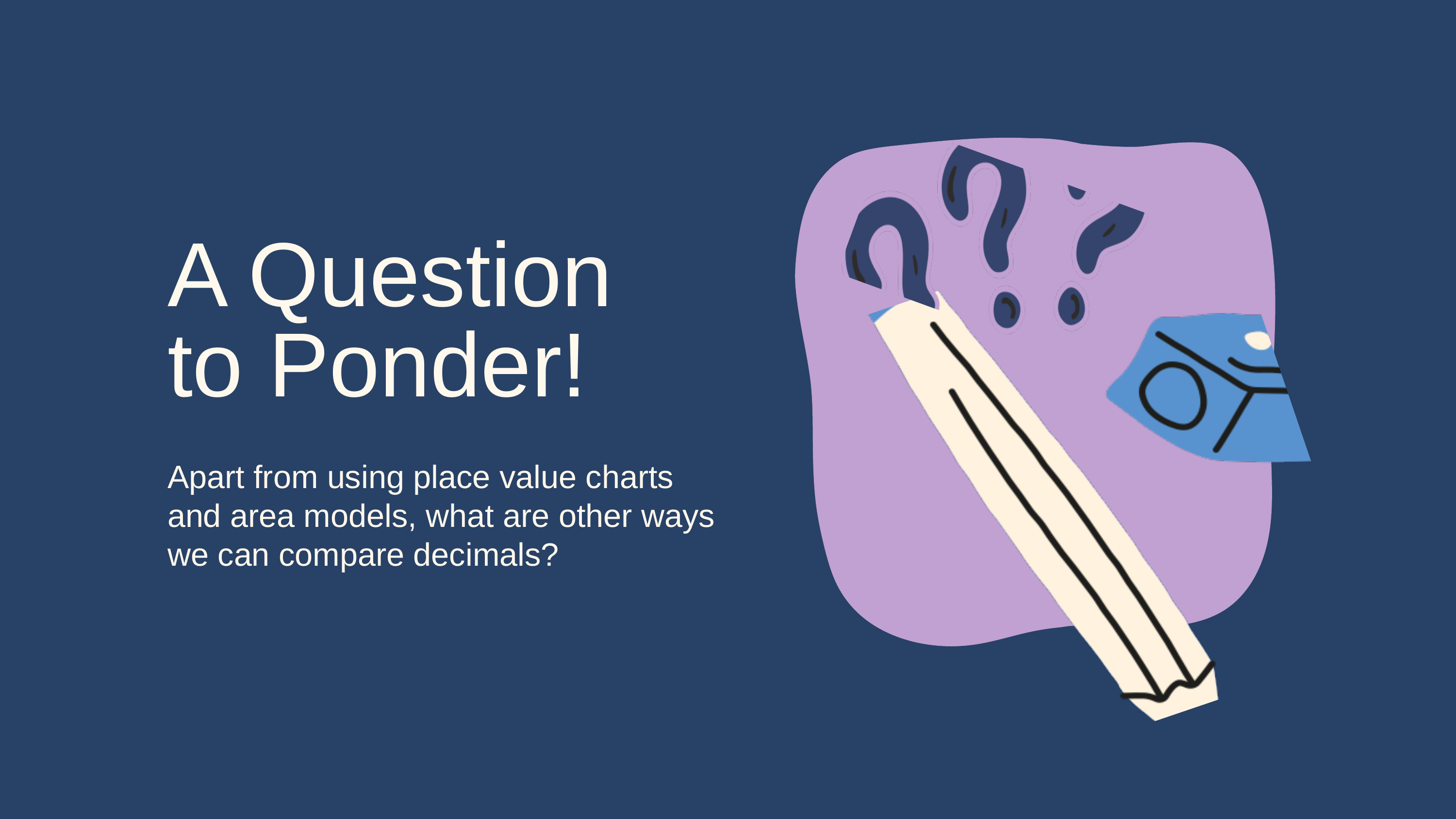

A Question to Ponder!

Apart from using place value charts and area models, what are other ways we can compare decimals?